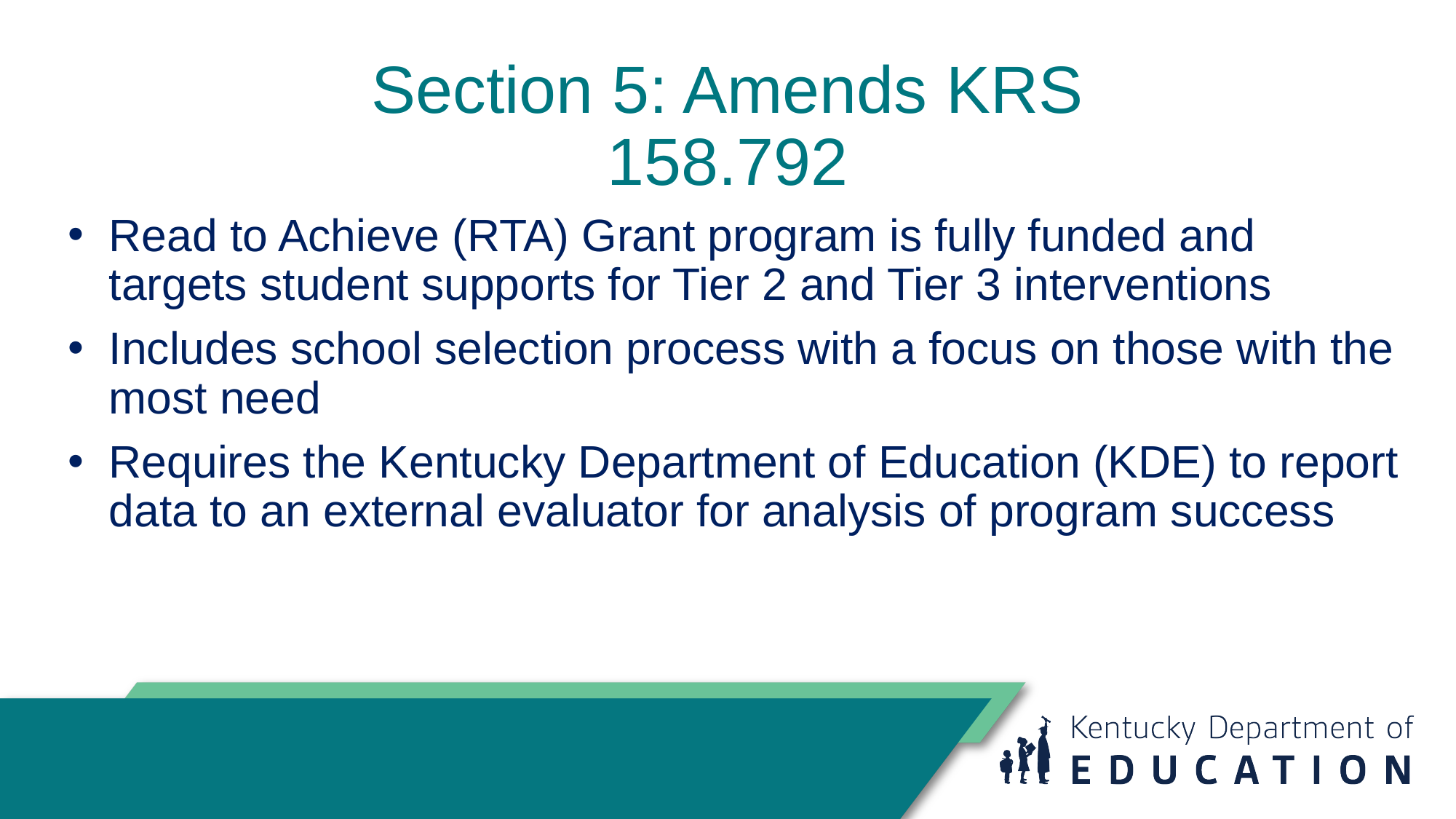

# Section 5: Amends KRS 158.792
Read to Achieve (RTA) Grant program is fully funded and targets student supports for Tier 2 and Tier 3 interventions
Includes school selection process with a focus on those with the most need
Requires the Kentucky Department of Education (KDE) to report data to an external evaluator for analysis of program success